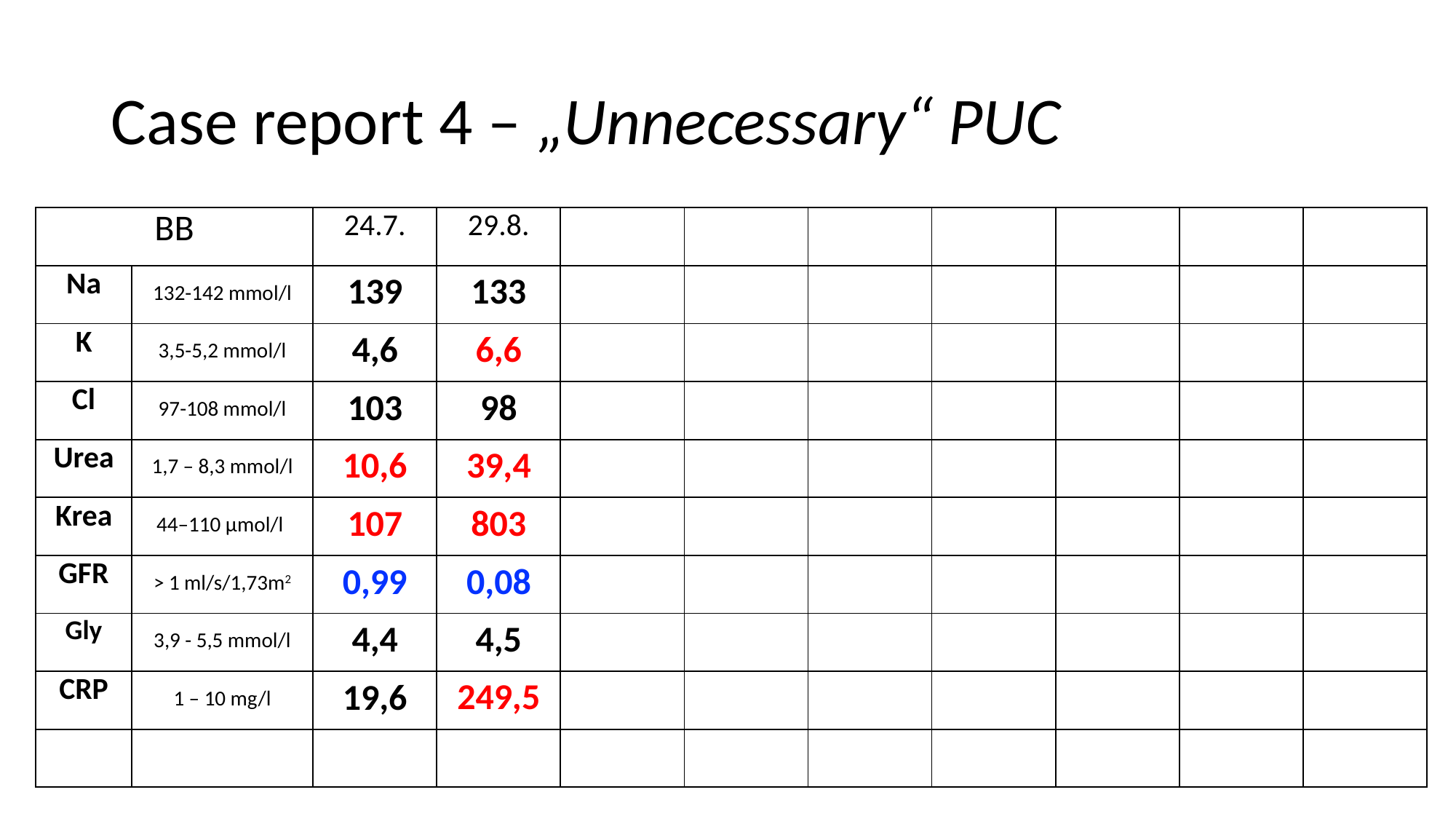

# Case report 4 – „Unnecessary“ PUC
| BB |  | 24.7. | 29.8. |  |  |  |  |  |  |  |
| --- | --- | --- | --- | --- | --- | --- | --- | --- | --- | --- |
| Na | 132-142 mmol/l | 139 | 133 |  |  |  |  |  |  |  |
| K | 3,5-5,2 mmol/l | 4,6 | 6,6 |  |  |  |  |  |  |  |
| Cl | 97-108 mmol/l | 103 | 98 |  |  |  |  |  |  |  |
| Urea | 1,7 – 8,3 mmol/l | 10,6 | 39,4 |  |  |  |  |  |  |  |
| Krea | 44–110 μmol/l | 107 | 803 |  |  |  |  |  |  |  |
| GFR | > 1 ml/s/1,73m2 | 0,99 | 0,08 |  |  |  |  |  |  |  |
| Gly | 3,9 - 5,5 mmol/l | 4,4 | 4,5 |  |  |  |  |  |  |  |
| CRP | 1 – 10 mg/l | 19,6 | 249,5 |  |  |  |  |  |  |  |
|  |  |  |  |  |  |  |  |  |  |  |